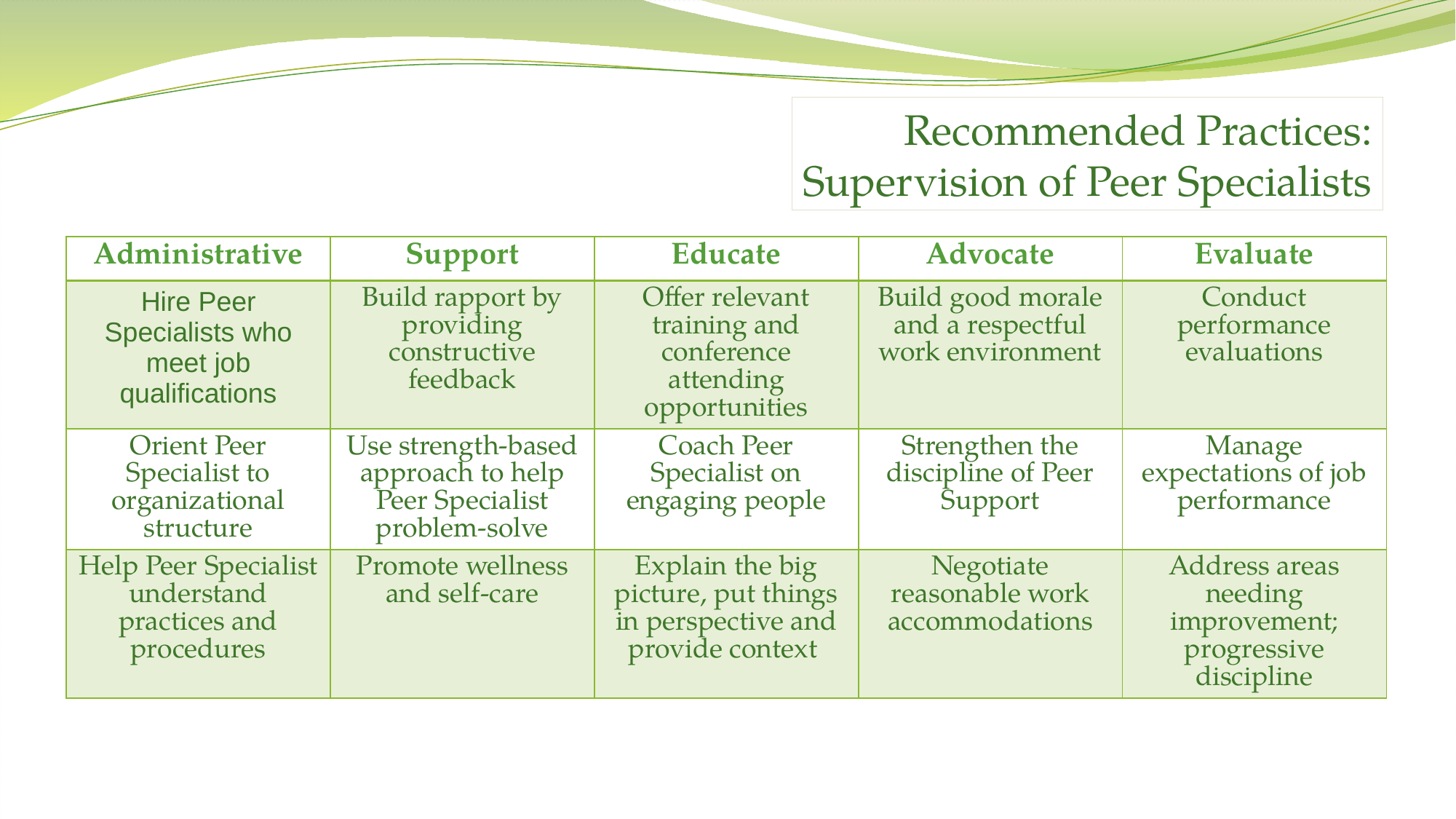

Recommended Practices:
Supervision of Peer Specialists
| Administrative | Support | Educate | Advocate | Evaluate |
| --- | --- | --- | --- | --- |
| Hire Peer Specialists who meet job qualifications | Build rapport by providing constructive feedback | Offer relevant training and conference attending opportunities | Build good morale and a respectful work environment | Conduct performance evaluations |
| Orient Peer Specialist to organizational structure | Use strength-based approach to help Peer Specialist problem-solve | Coach Peer Specialist on engaging people | Strengthen the discipline of Peer Support | Manage expectations of job performance |
| Help Peer Specialist understand practices and procedures | Promote wellness and self-care | Explain the big picture, put things in perspective and provide context | Negotiate reasonable work accommodations | Address areas needing improvement; progressive discipline |